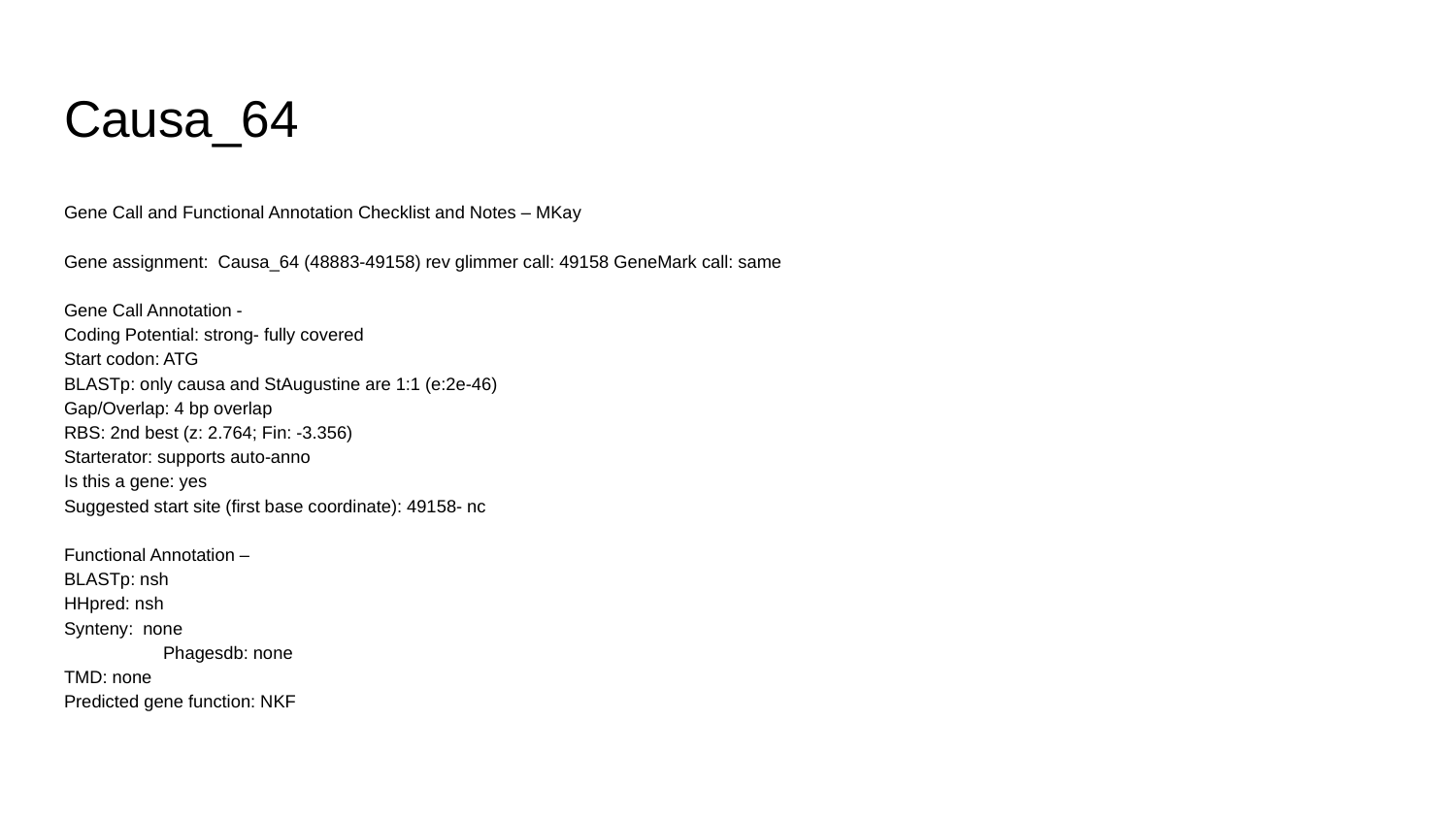

# Causa_64
Gene Call and Functional Annotation Checklist and Notes – MKay

Gene assignment:  Causa_64 (48883-49158) rev glimmer call: 49158 GeneMark call: same

Gene Call Annotation -
Coding Potential: strong- fully covered
Start codon: ATG
BLASTp: only causa and StAugustine are 1:1 (e:2e-46)
Gap/Overlap: 4 bp overlap
RBS: 2nd best (z: 2.764; Fin: -3.356)
Starterator: supports auto-anno
Is this a gene: yes
Suggested start site (first base coordinate): 49158- nc

Functional Annotation –
BLASTp: nsh
HHpred: nsh
Synteny:  none
	Phagesdb: none
TMD: none
Predicted gene function: NKF